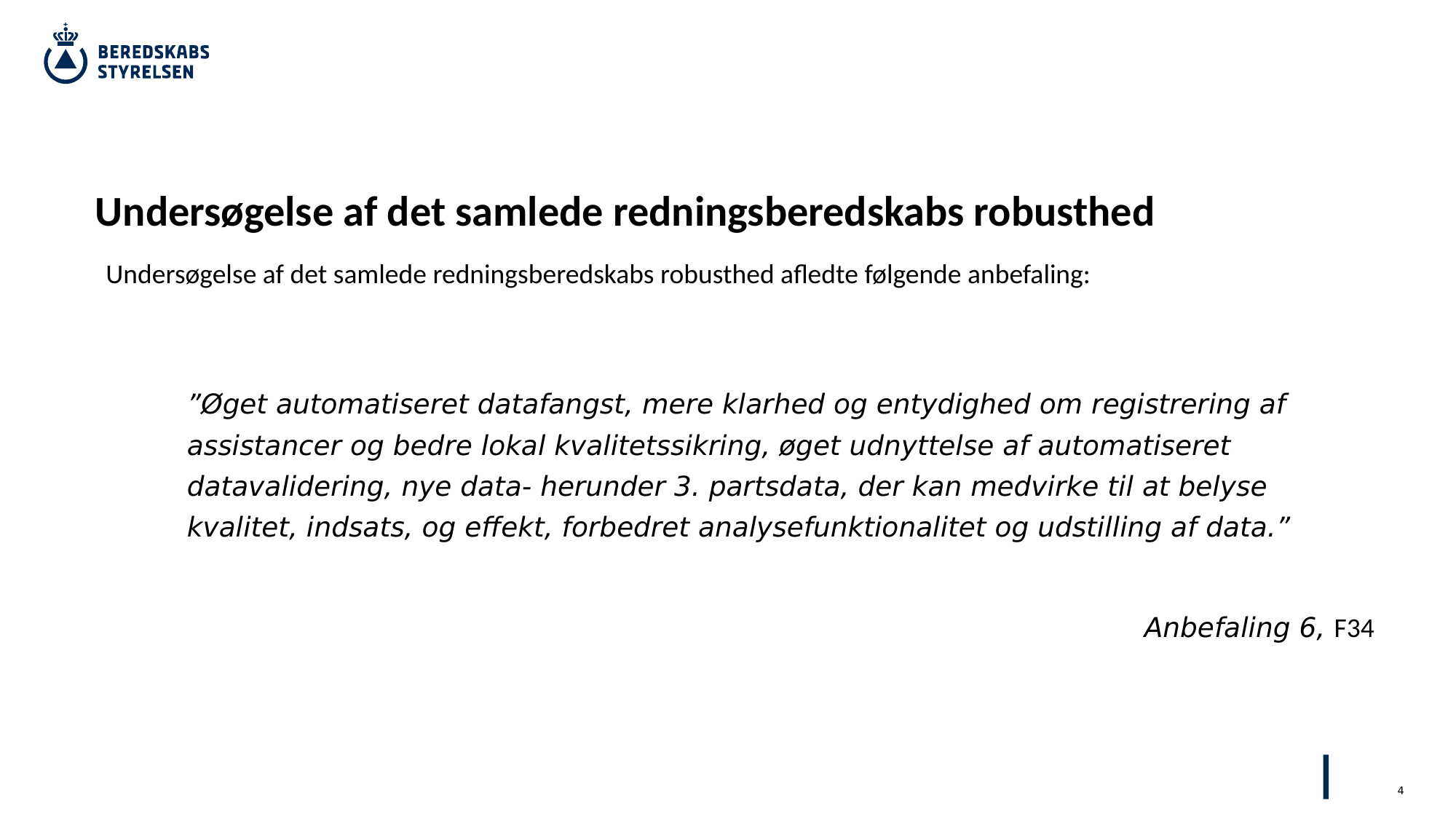

# Undersøgelse af det samlede redningsberedskabs robusthed
Undersøgelse af det samlede redningsberedskabs robusthed afledte følgende anbefaling:
”Øget automatiseret datafangst, mere klarhed og entydighed om registrering af assistancer og bedre lokal kvalitetssikring, øget udnyttelse af automatiseret datavalidering, nye data- herunder 3. partsdata, der kan medvirke til at belyse kvalitet, indsats, og effekt, forbedret analysefunktionalitet og udstilling af data.”

Anbefaling 6, F34
4